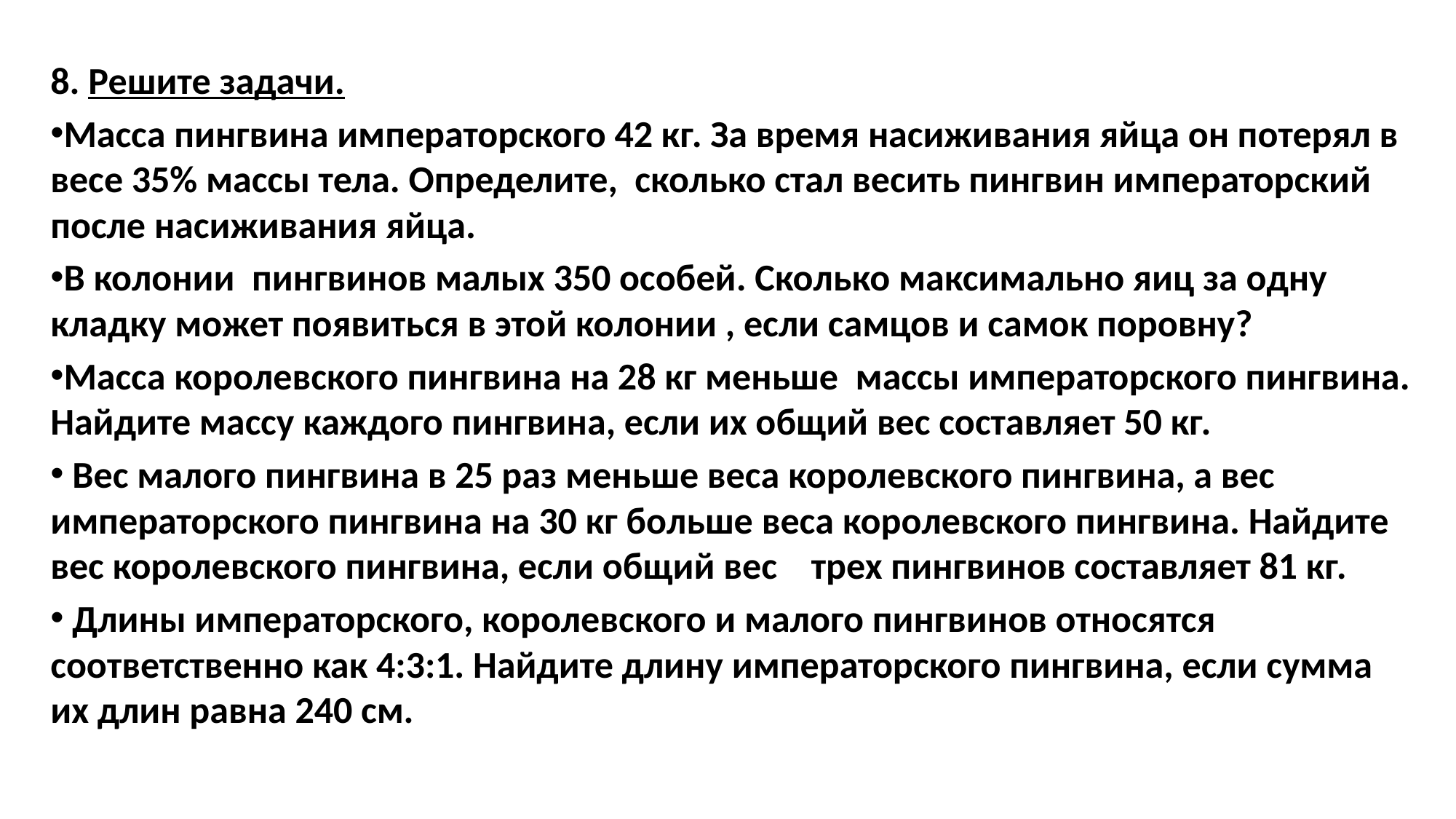

#
8. Решите задачи.
Масса пингвина императорского 42 кг. За время насиживания яйца он потерял в весе 35% массы тела. Определите,  сколько стал весить пингвин императорский после насиживания яйца.
В колонии  пингвинов малых 350 особей. Сколько максимально яиц за одну кладку может появиться в этой колонии , если самцов и самок поровну?
Масса королевского пингвина на 28 кг меньше  массы императорского пингвина. Найдите массу каждого пингвина, если их общий вес составляет 50 кг.
 Вес малого пингвина в 25 раз меньше веса королевского пингвина, а вес императорского пингвина на 30 кг больше веса королевского пингвина. Найдите вес королевского пингвина, если общий вес    трех пингвинов составляет 81 кг.
 Длины императорского, королевского и малого пингвинов относятся соответственно как 4:3:1. Найдите длину императорского пингвина, если сумма их длин равна 240 см.